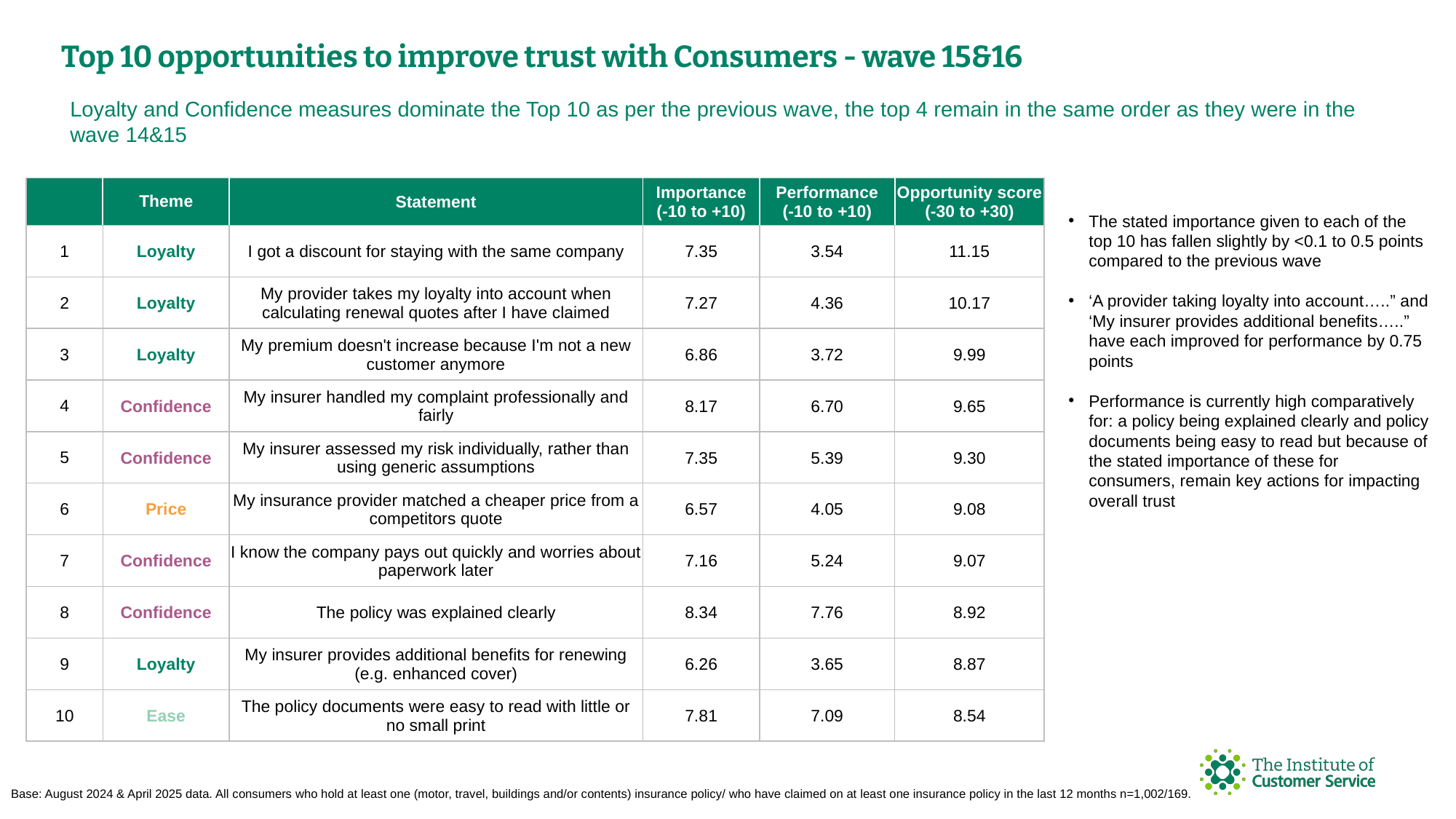

Top 10 opportunities to improve trust with Consumers - wave 15&16
Loyalty and Confidence measures dominate the Top 10 as per the previous wave, the top 4 remain in the same order as they were in the wave 14&15
|  | Theme | Statement | Importance (-10 to +10) | Performance (-10 to +10) | Opportunity score (-30 to +30) |
| --- | --- | --- | --- | --- | --- |
| 1 | Loyalty | I got a discount for staying with the same company | 7.35 | 3.54 | 11.15 |
| 2 | Loyalty | My provider takes my loyalty into account when calculating renewal quotes after I have claimed | 7.27 | 4.36 | 10.17 |
| 3 | Loyalty | My premium doesn't increase because I'm not a new customer anymore | 6.86 | 3.72 | 9.99 |
| 4 | Confidence | My insurer handled my complaint professionally and fairly | 8.17 | 6.70 | 9.65 |
| 5 | Confidence | My insurer assessed my risk individually, rather than using generic assumptions | 7.35 | 5.39 | 9.30 |
| 6 | Price | My insurance provider matched a cheaper price from a competitors quote | 6.57 | 4.05 | 9.08 |
| 7 | Confidence | I know the company pays out quickly and worries about paperwork later | 7.16 | 5.24 | 9.07 |
| 8 | Confidence | The policy was explained clearly | 8.34 | 7.76 | 8.92 |
| 9 | Loyalty | My insurer provides additional benefits for renewing (e.g. enhanced cover) | 6.26 | 3.65 | 8.87 |
| 10 | Ease | The policy documents were easy to read with little or no small print | 7.81 | 7.09 | 8.54 |

The stated importance given to each of the top 10 has fallen slightly by <0.1 to 0.5 points compared to the previous wave

‘A provider taking loyalty into account…..” and ‘My insurer provides additional benefits…..” have each improved for performance by 0.75 points

Performance is currently high comparatively for: a policy being explained clearly and policy documents being easy to read but because of the stated importance of these for consumers, remain key actions for impacting overall trust

Base: August 2024 & April 2025 data. All consumers who hold at least one (motor, travel, buildings and/or contents) insurance policy/ who have claimed on at least one insurance policy in the last 12 months n=1,002/169.